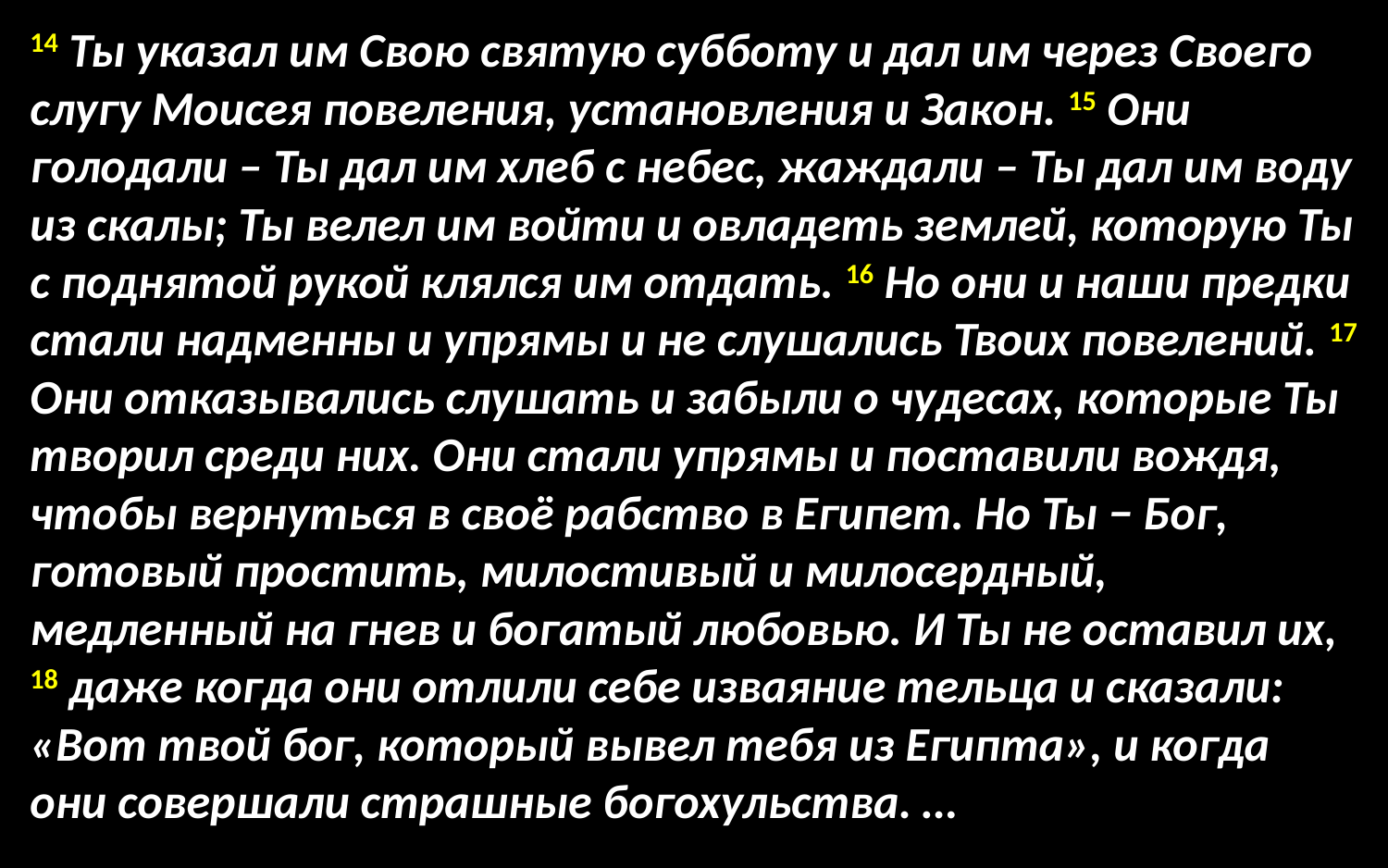

14 Ты указал им Свою святую субботу и дал им через Своего слугу Моисея повеления, установления и Закон. 15 Они голодали – Ты дал им хлеб с небес, жаждали – Ты дал им воду из скалы; Ты велел им войти и овладеть землей, которую Ты с поднятой рукой клялся им отдать. 16 Но они и наши предки стали надменны и упрямы и не слушались Твоих повелений. 17 Они отказывались слушать и забыли о чудесах, которые Ты творил среди них. Они стали упрямы и поставили вождя, чтобы вернуться в своё рабство в Египет. Но Ты − Бог, готовый простить, милостивый и милосердный, медленный на гнев и богатый любовью. И Ты не оставил их, 18 даже когда они отлили себе изваяние тельца и сказали: «Вот твой бог, который вывел тебя из Египта», и когда они совершали страшные богохульства. …